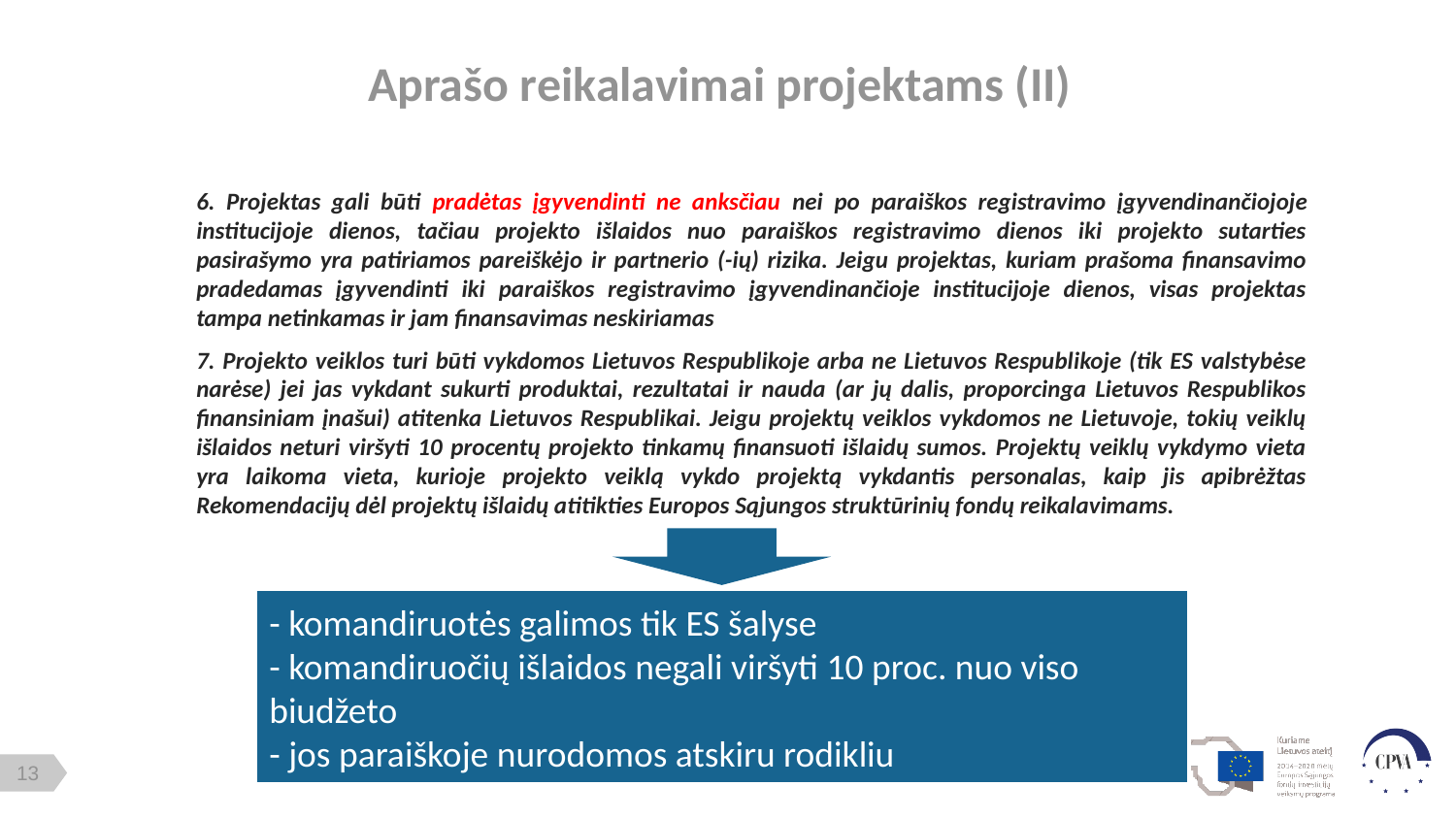

# Aprašo reikalavimai projektams (II)
6. Projektas gali būti pradėtas įgyvendinti ne anksčiau nei po paraiškos registravimo įgyvendinančiojoje institucijoje dienos, tačiau projekto išlaidos nuo paraiškos registravimo dienos iki projekto sutarties pasirašymo yra patiriamos pareiškėjo ir partnerio (-ių) rizika. Jeigu projektas, kuriam prašoma finansavimo pradedamas įgyvendinti iki paraiškos registravimo įgyvendinančioje institucijoje dienos, visas projektas tampa netinkamas ir jam finansavimas neskiriamas
7. Projekto veiklos turi būti vykdomos Lietuvos Respublikoje arba ne Lietuvos Respublikoje (tik ES valstybėse narėse) jei jas vykdant sukurti produktai, rezultatai ir nauda (ar jų dalis, proporcinga Lietuvos Respublikos finansiniam įnašui) atitenka Lietuvos Respublikai. Jeigu projektų veiklos vykdomos ne Lietuvoje, tokių veiklų išlaidos neturi viršyti 10 procentų projekto tinkamų finansuoti išlaidų sumos. Projektų veiklų vykdymo vieta yra laikoma vieta, kurioje projekto veiklą vykdo projektą vykdantis personalas, kaip jis apibrėžtas Rekomendacijų dėl projektų išlaidų atitikties Europos Sąjungos struktūrinių fondų reikalavimams.

- komandiruotės galimos tik ES šalyse
- komandiruočių išlaidos negali viršyti 10 proc. nuo viso biudžeto
- jos paraiškoje nurodomos atskiru rodikliu